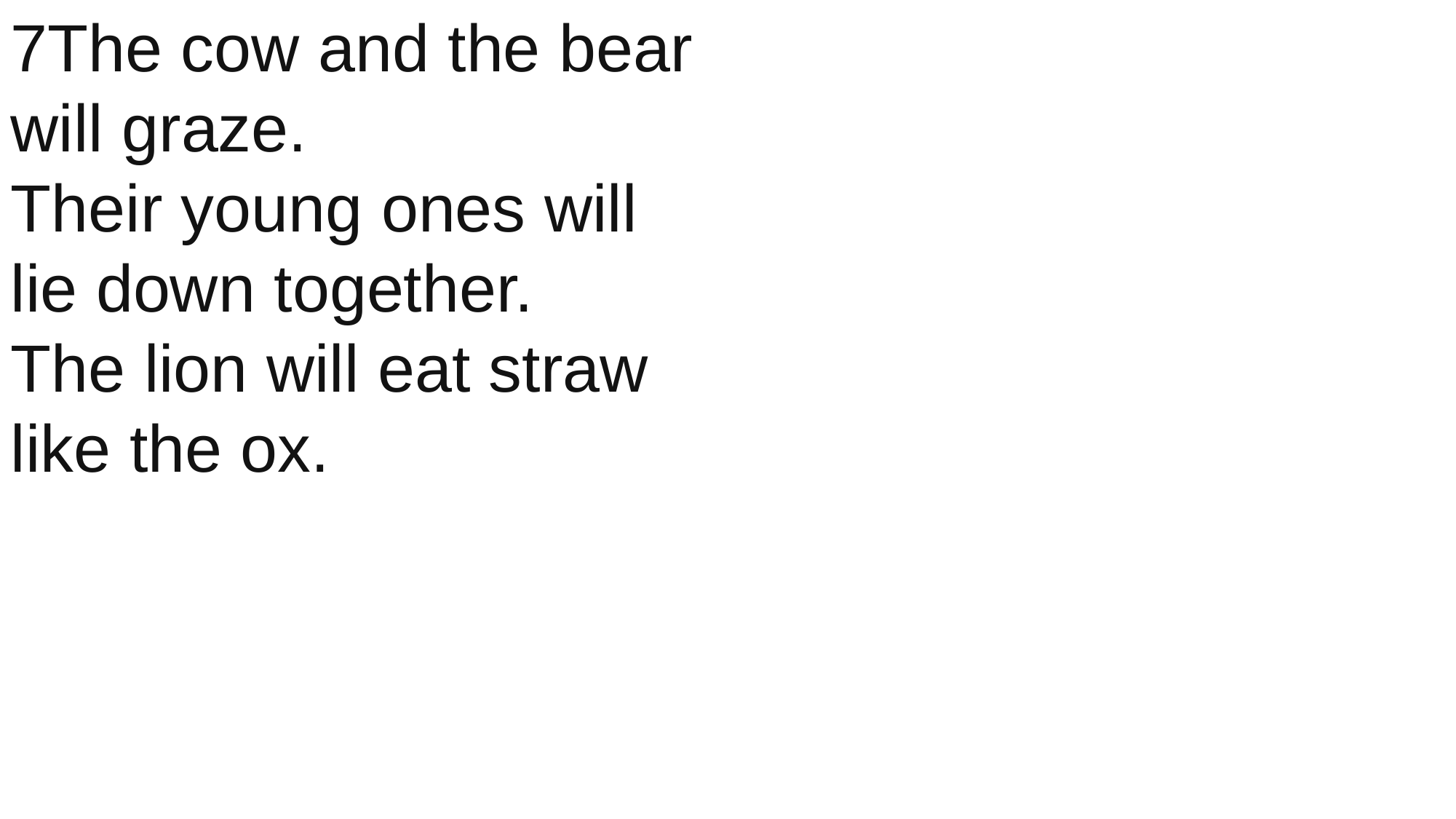

7The cow and the bear will graze.
Their young ones will lie down together.
The lion will eat straw like the ox.